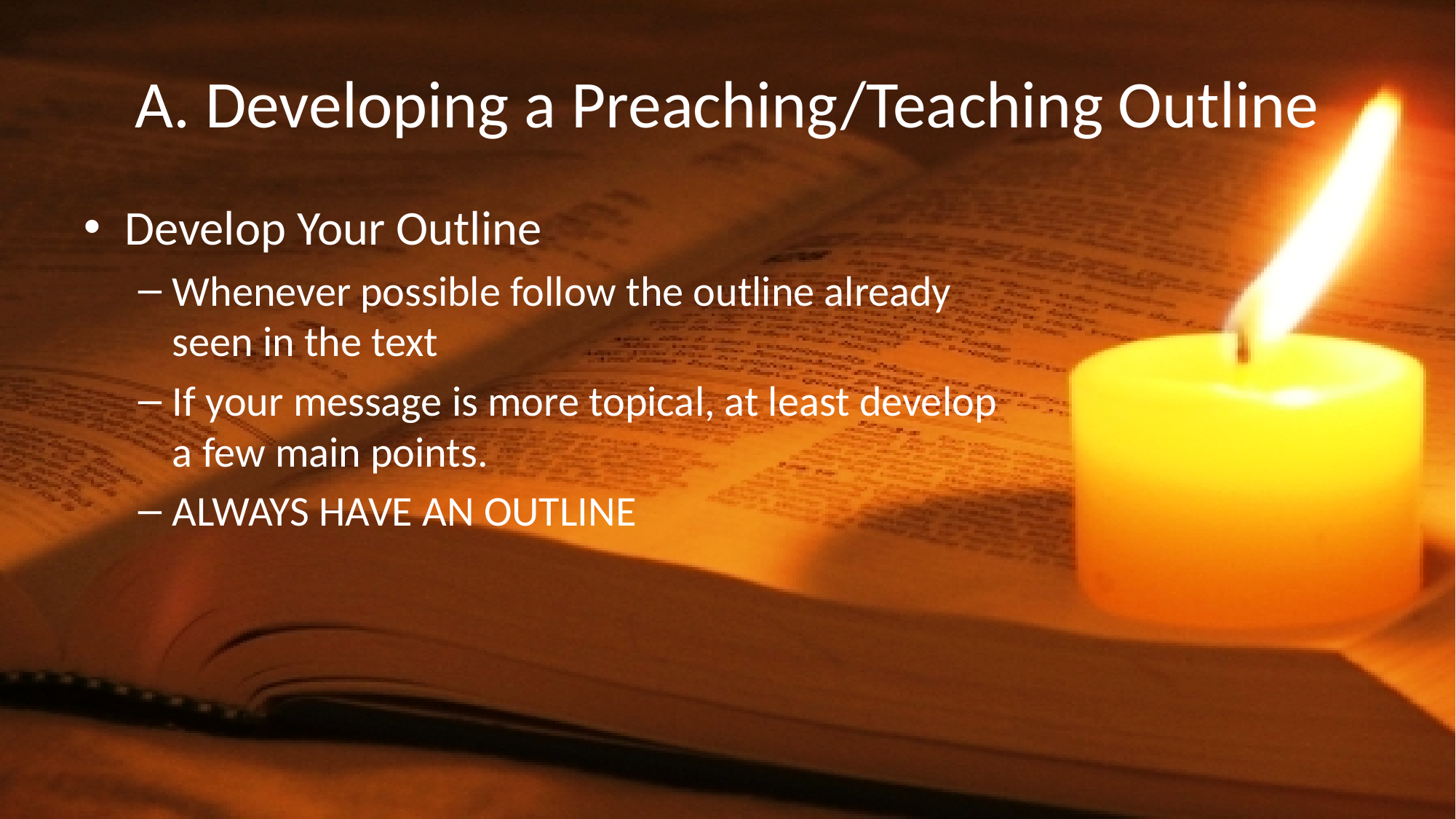

# A. Developing a Preaching/Teaching Outline
Develop Your Outline
Whenever possible follow the outline already seen in the text
If your message is more topical, at least develop a few main points.
ALWAYS HAVE AN OUTLINE